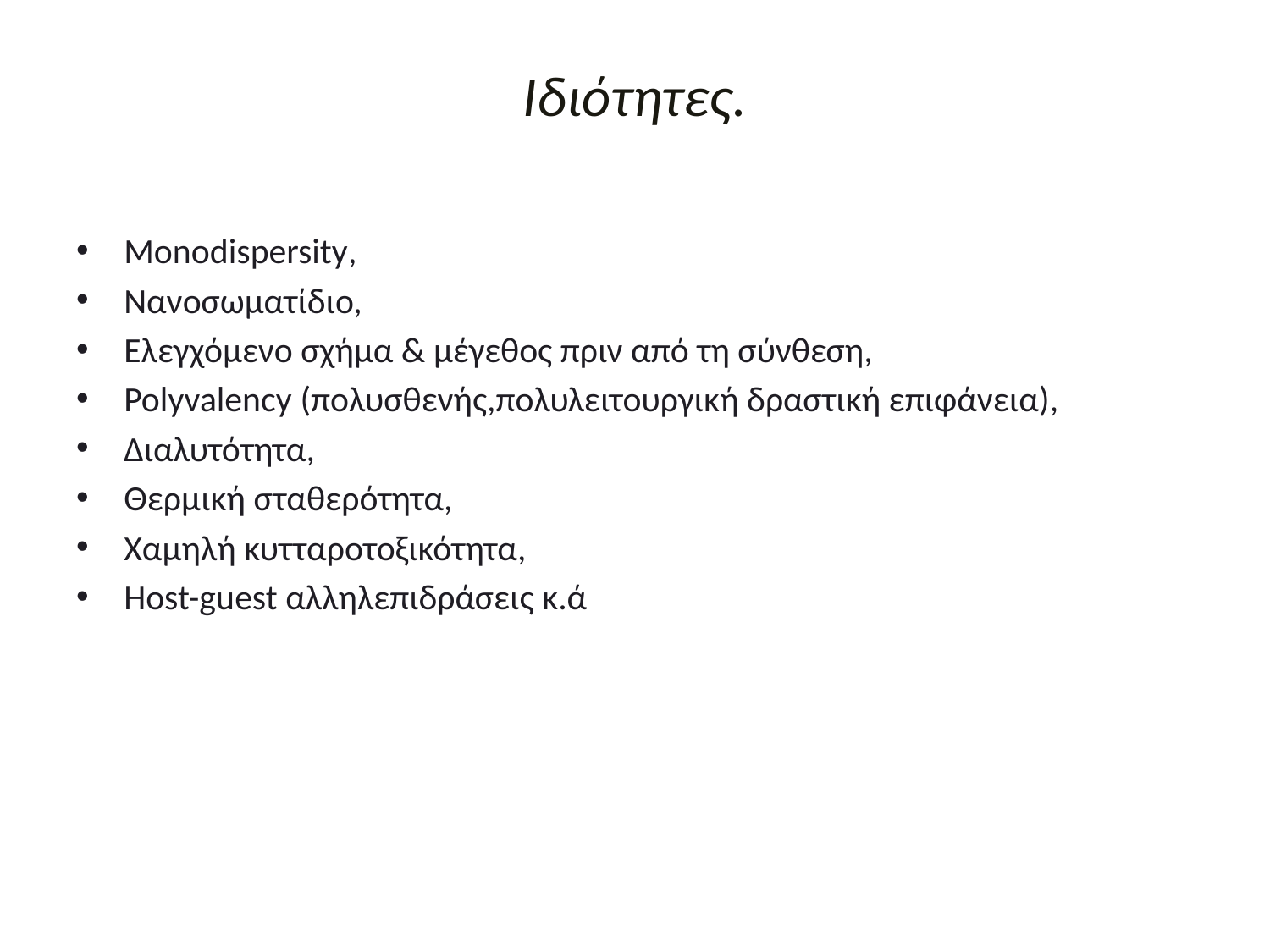

# Ιδιότητες.
Monodispersity,
Νανοσωματίδιο,
Ελεγχόμενο σχήμα & μέγεθος πριν από τη σύνθεση,
Polyvalency (πολυσθενής,πολυλειτουργική δραστική επιφάνεια),
Διαλυτότητα,
Θερμική σταθερότητα,
Χαμηλή κυτταροτοξικότητα,
Host-guest αλληλεπιδράσεις κ.ά